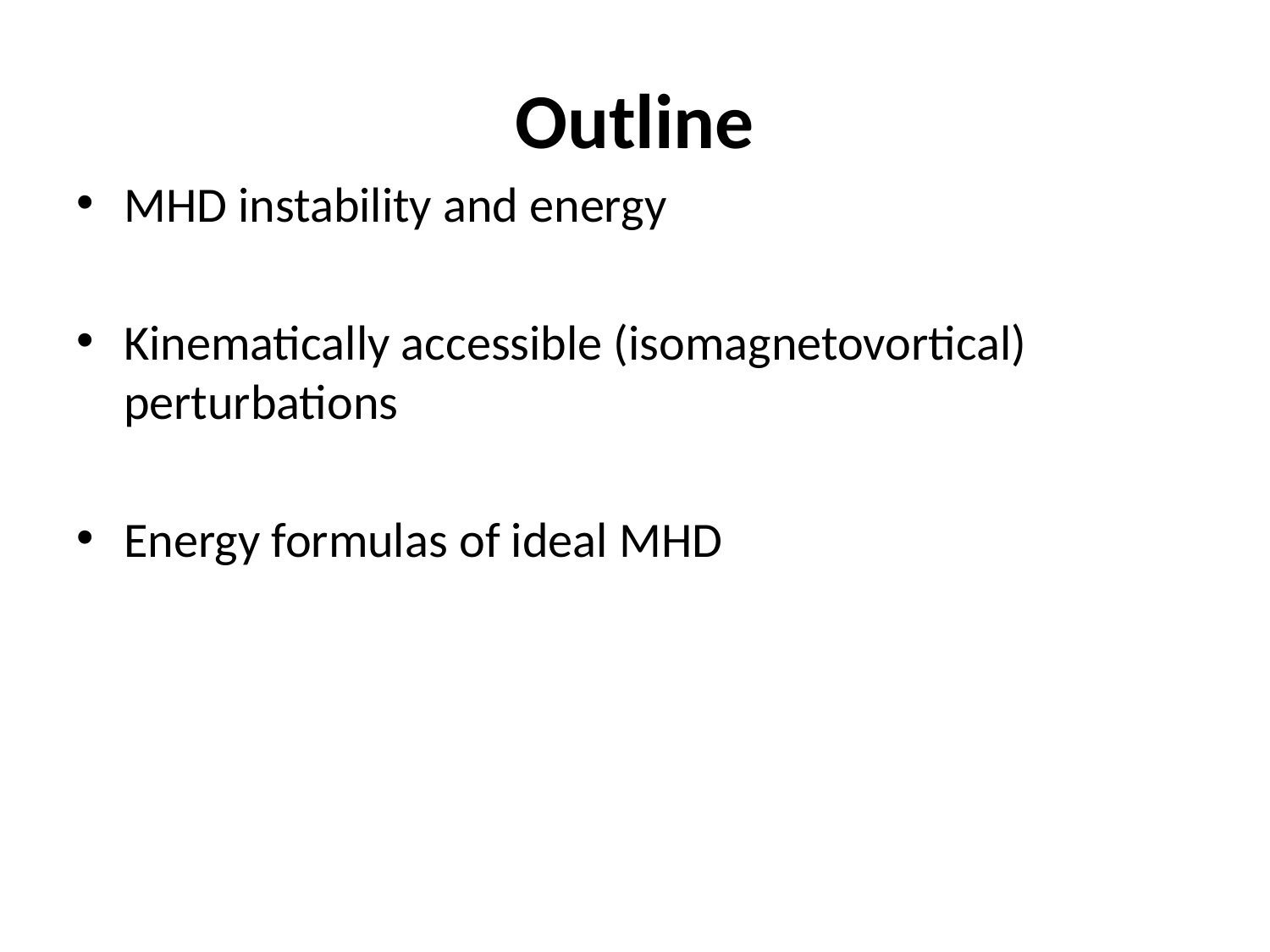

# Outline
MHD instability and energy

Kinematically accessible (isomagnetovortical) perturbations

Energy formulas of ideal MHD